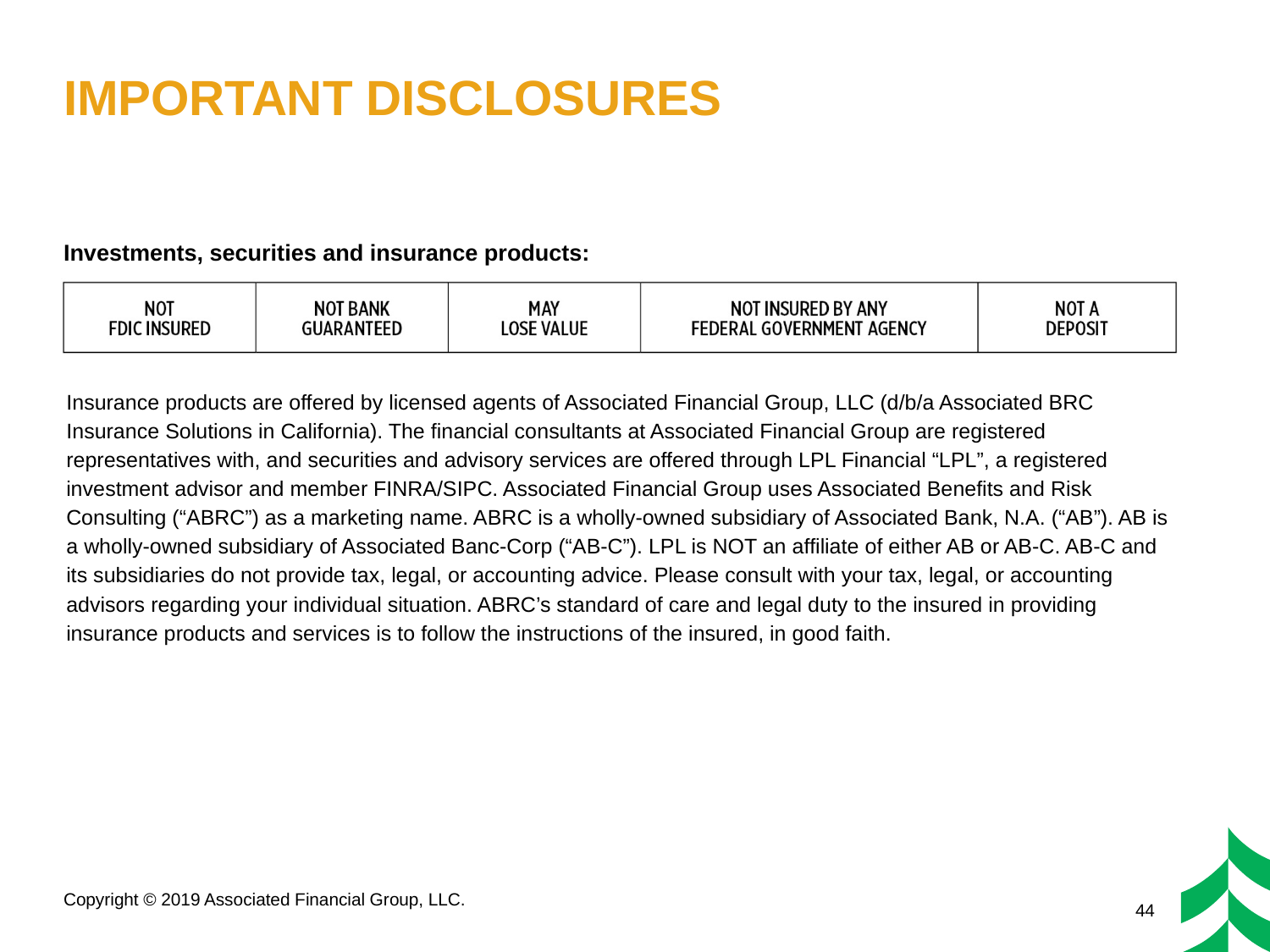

Insurance products are offered by licensed agents of Associated Financial Group, LLC (d/b/a Associated BRC Insurance Solutions in California). The financial consultants at Associated Financial Group are registered representatives with, and securities and advisory services are offered through LPL Financial “LPL”, a registered investment advisor and member FINRA/SIPC. Associated Financial Group uses Associated Benefits and Risk Consulting (“ABRC”) as a marketing name. ABRC is a wholly-owned subsidiary of Associated Bank, N.A. (“AB”). AB is a wholly-owned subsidiary of Associated Banc-Corp (“AB-C”). LPL is NOT an affiliate of either AB or AB-C. AB-C and its subsidiaries do not provide tax, legal, or accounting advice. Please consult with your tax, legal, or accounting advisors regarding your individual situation. ABRC’s standard of care and legal duty to the insured in providing insurance products and services is to follow the instructions of the insured, in good faith.

44
Copyright © 2019 Associated Financial Group, LLC.